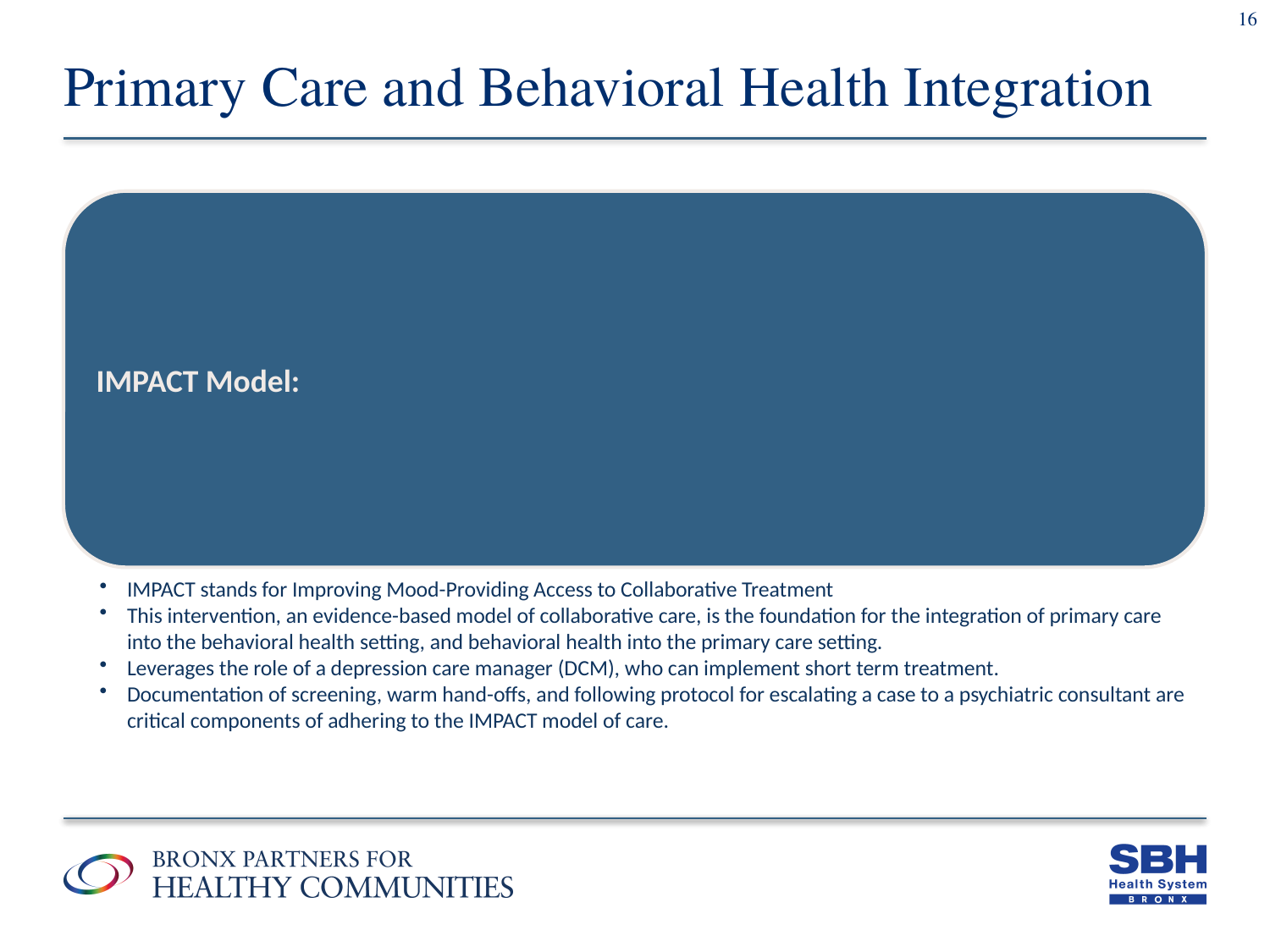

16
# Primary Care and Behavioral Health Integration
IMPACT Model:
IMPACT stands for Improving Mood-Providing Access to Collaborative Treatment
This intervention, an evidence-based model of collaborative care, is the foundation for the integration of primary care into the behavioral health setting, and behavioral health into the primary care setting.
Leverages the role of a depression care manager (DCM), who can implement short term treatment.
Documentation of screening, warm hand-offs, and following protocol for escalating a case to a psychiatric consultant are critical components of adhering to the IMPACT model of care.